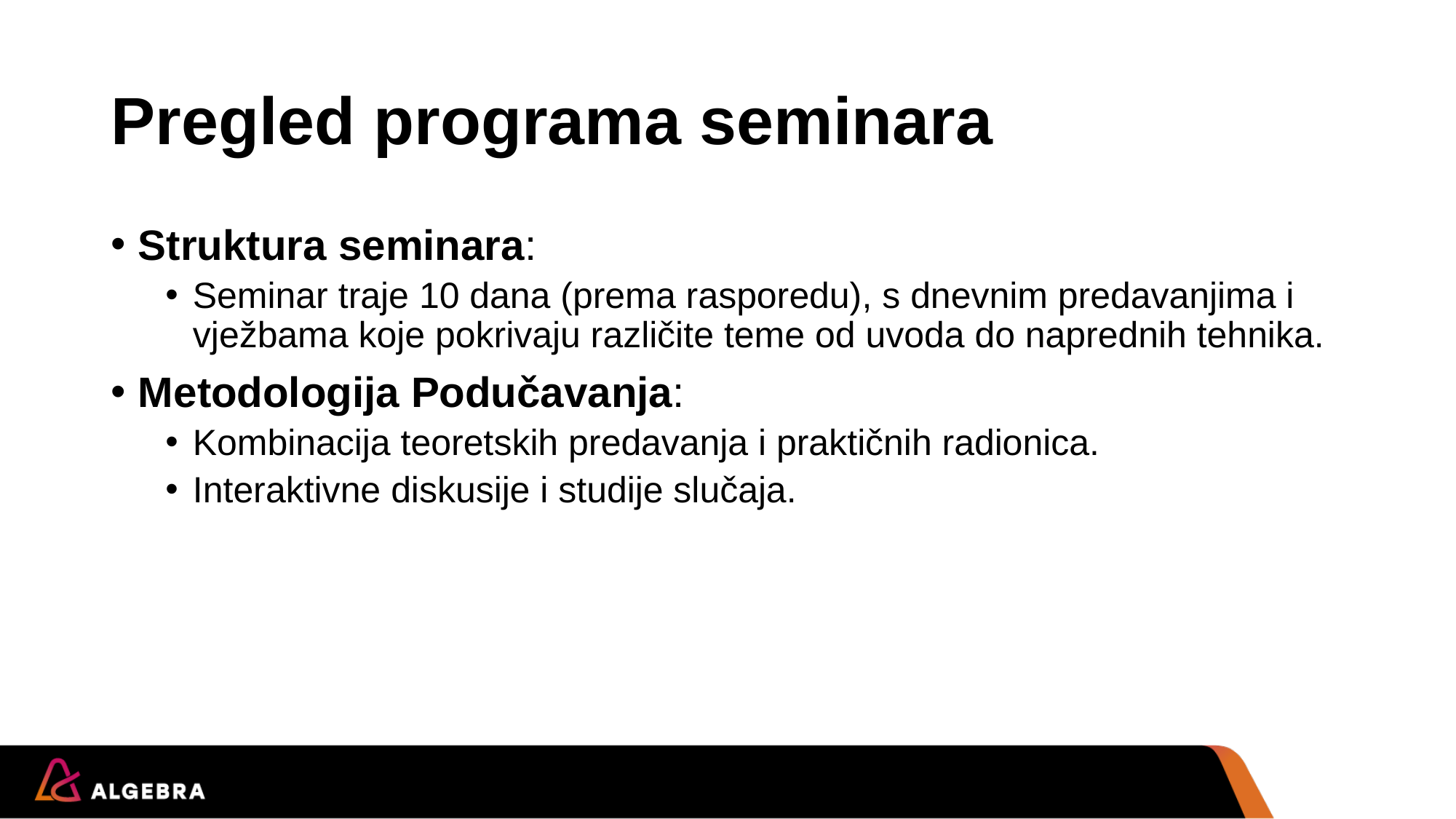

# Pregled programa seminara
Struktura seminara:
Seminar traje 10 dana (prema rasporedu), s dnevnim predavanjima i vježbama koje pokrivaju različite teme od uvoda do naprednih tehnika.
Metodologija Podučavanja:
Kombinacija teoretskih predavanja i praktičnih radionica.
Interaktivne diskusije i studije slučaja.